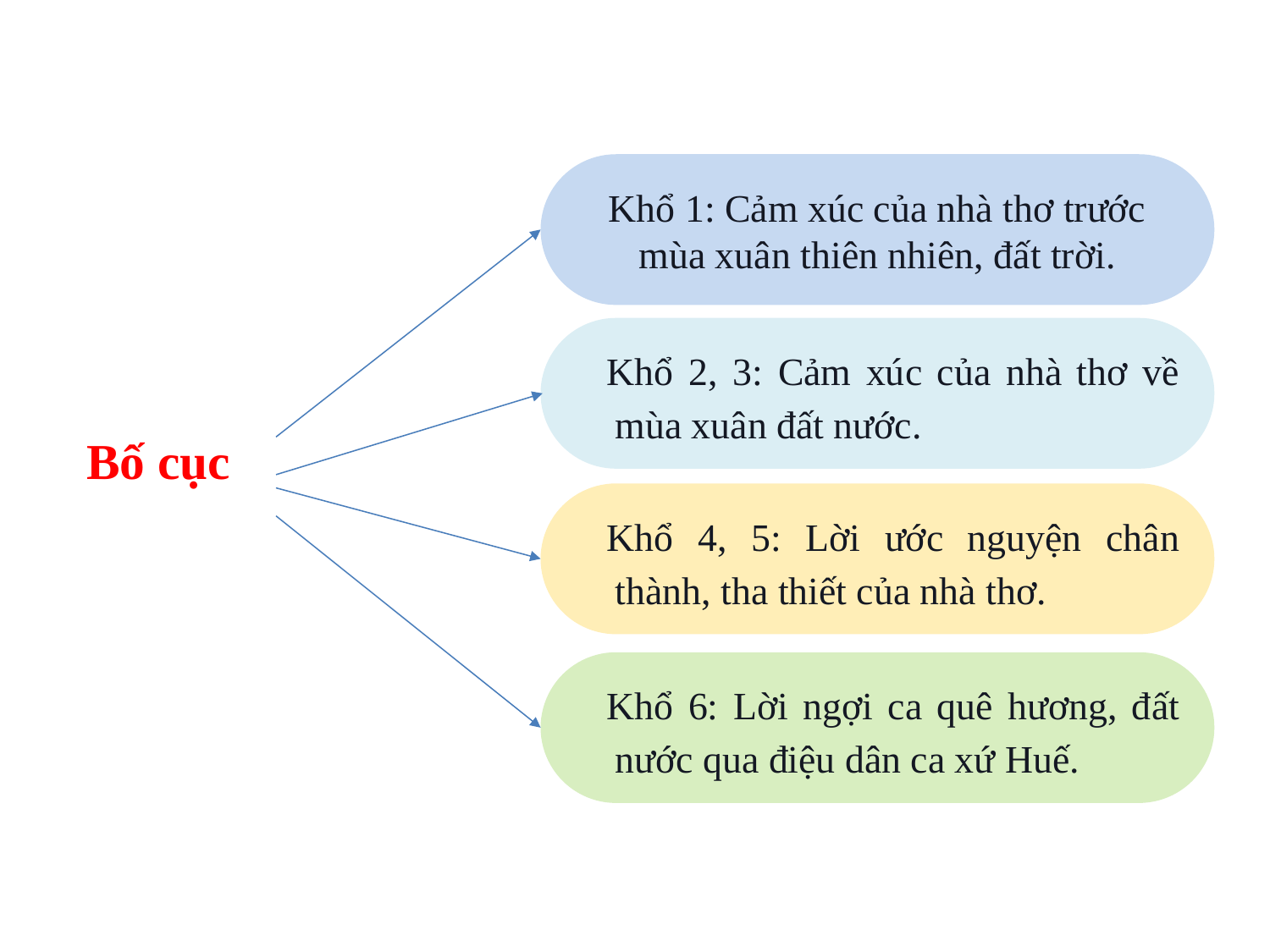

Khổ 1: Cảm xúc của nhà thơ trước mùa xuân thiên nhiên, đất trời.
Khổ 2, 3: Cảm xúc của nhà thơ về mùa xuân đất nước.
Bố cục
Khổ 4, 5: Lời ước nguyện chân thành, tha thiết của nhà thơ.
Khổ 6: Lời ngợi ca quê hương, đất nước qua điệu dân ca xứ Huế.